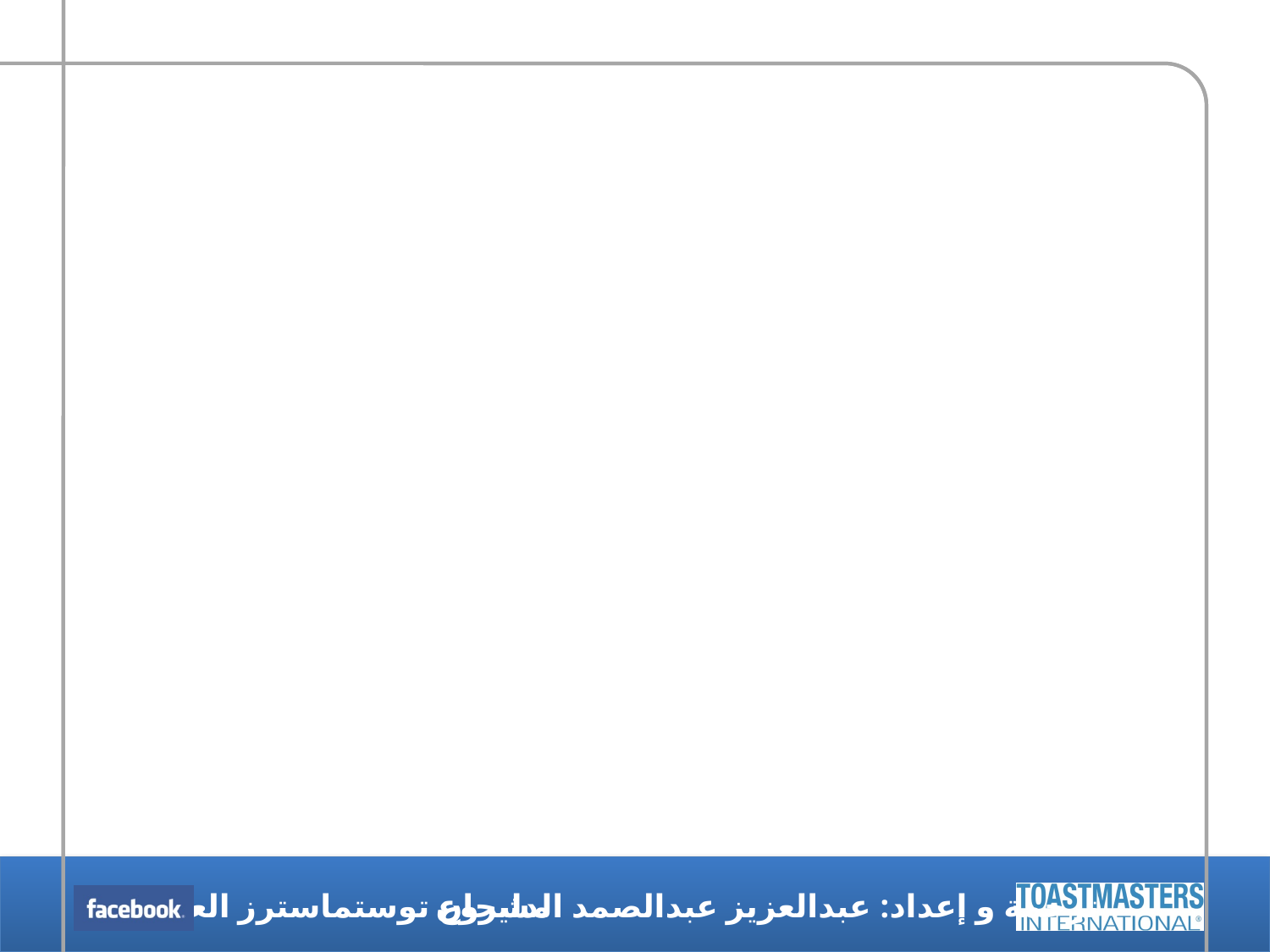

# التصويت لأفضل مشارك في الخطب الارتجالية